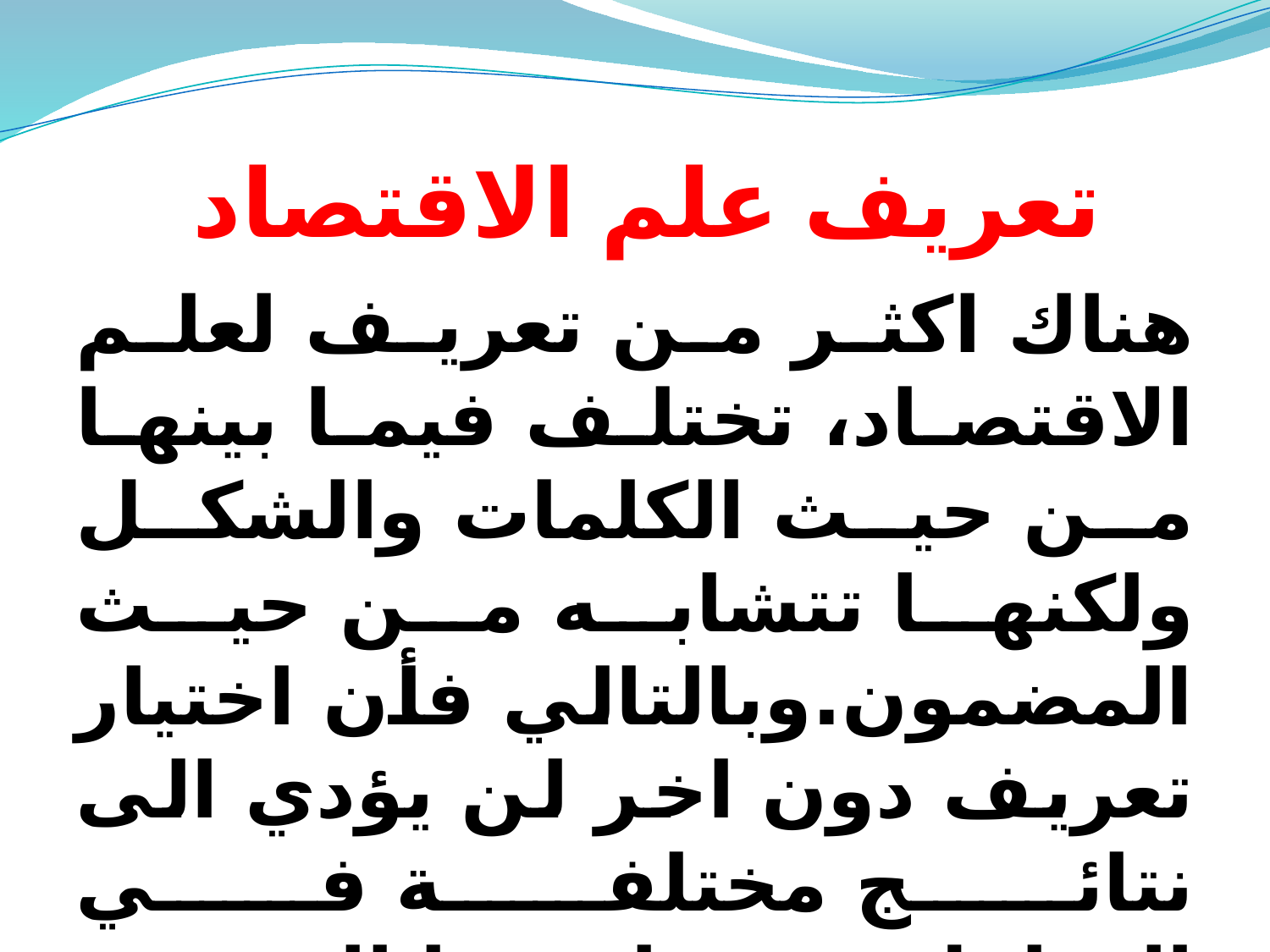

# تعريف علم الاقتصاد
هناك اكثر من تعريف لعلم الاقتصاد، تختلف فيما بينها من حيث الكلمات والشكل ولكنها تتشابه من حيث المضمون.وبالتالي فأن اختيار تعريف دون اخر لن يؤدي الى نتائج مختلفة في التحليل ،وقد اخترنا التعريف التالي لأنه يبين بعض المفاهيم الاقتصادية الاساسية ويحدد الاطار العام لهذا الموضوع.